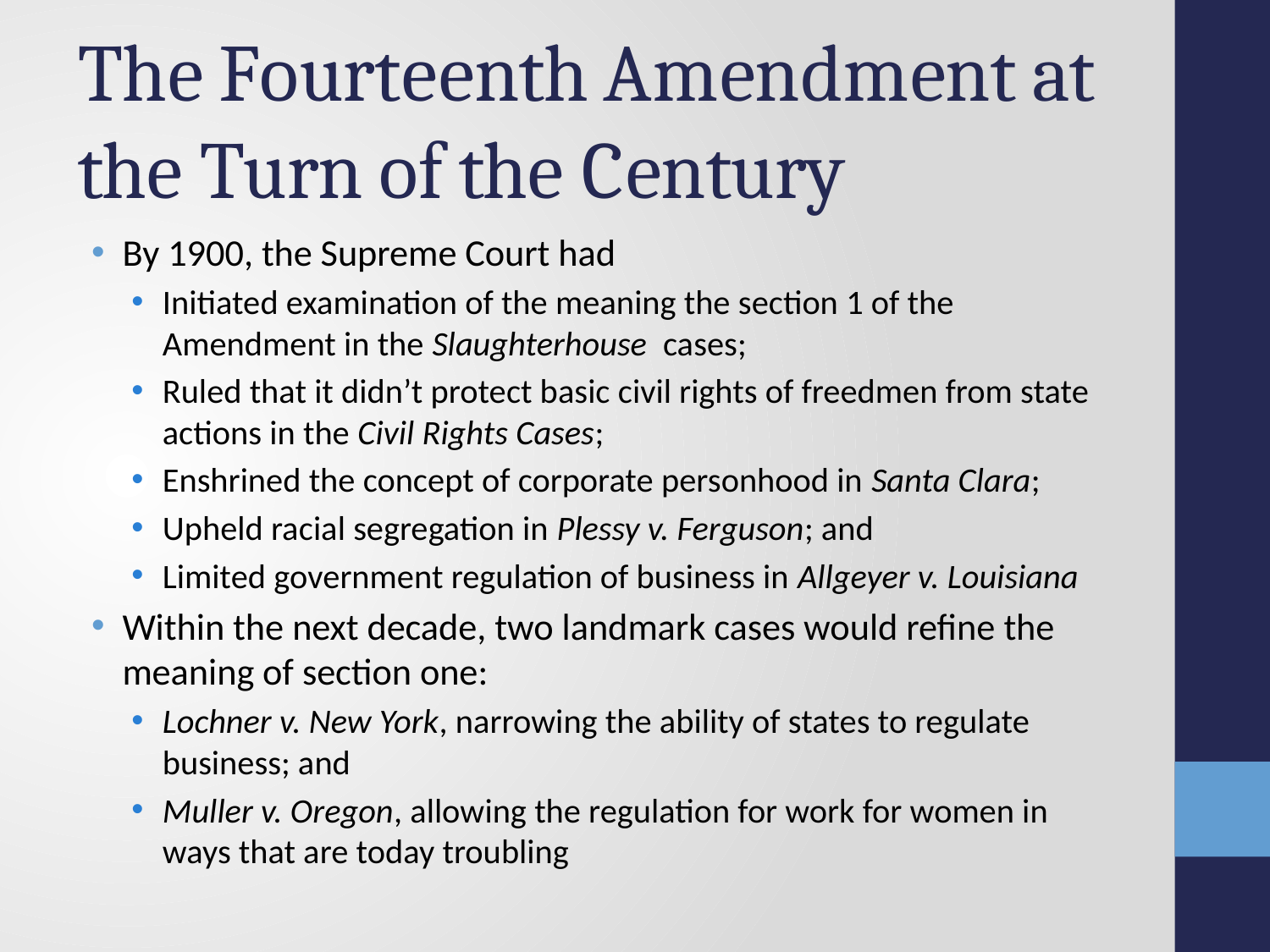

# The Fourteenth Amendment at the Turn of the Century
By 1900, the Supreme Court had
Initiated examination of the meaning the section 1 of the Amendment in the Slaughterhouse  cases;
Ruled that it didn’t protect basic civil rights of freedmen from state actions in the Civil Rights Cases;
Enshrined the concept of corporate personhood in Santa Clara;
Upheld racial segregation in Plessy v. Ferguson; and
Limited government regulation of business in Allgeyer v. Louisiana
Within the next decade, two landmark cases would refine the meaning of section one:
Lochner v. New York, narrowing the ability of states to regulate business; and
Muller v. Oregon, allowing the regulation for work for women in ways that are today troubling